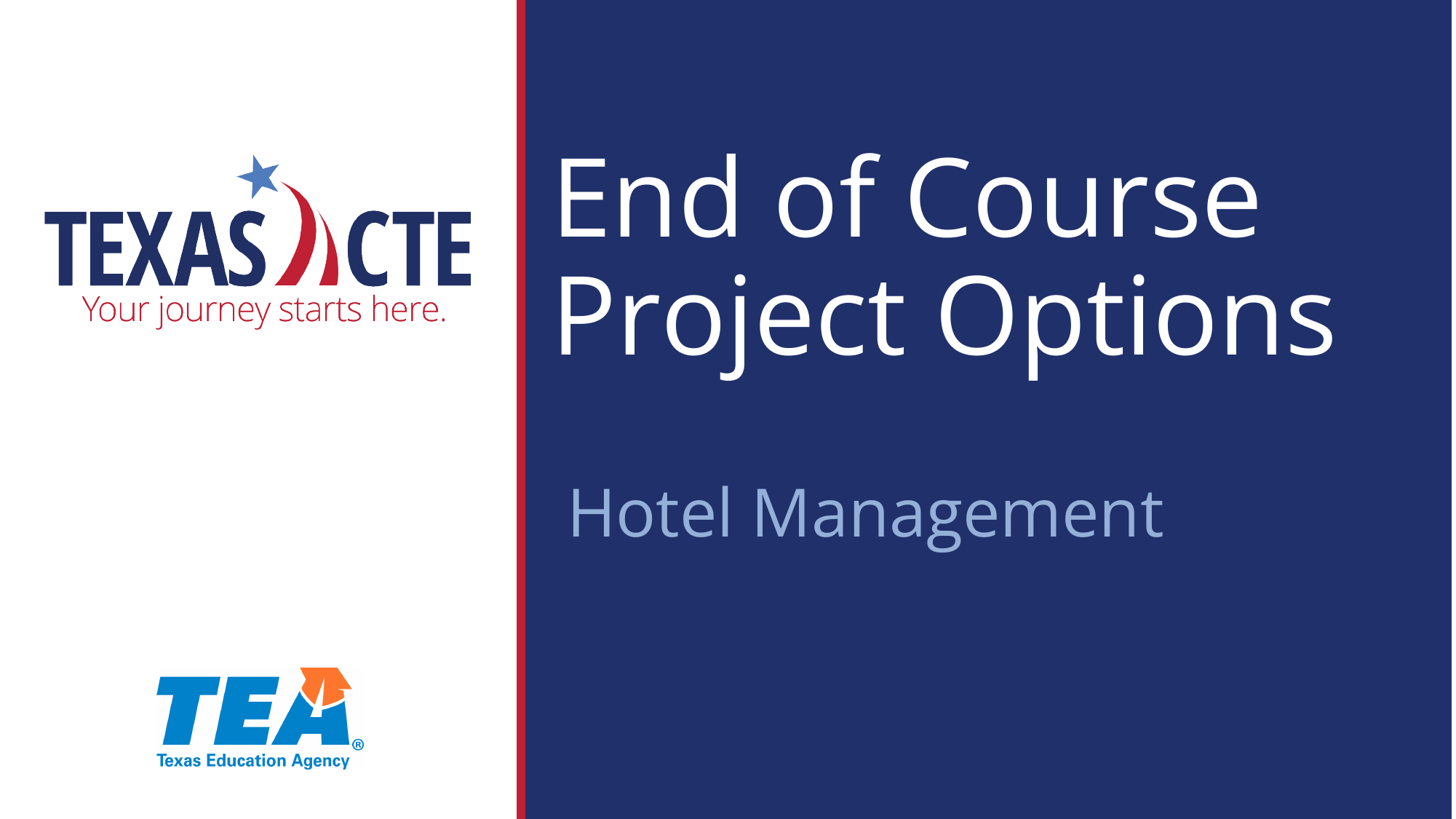

# End of Course Project Options
Hotel Management